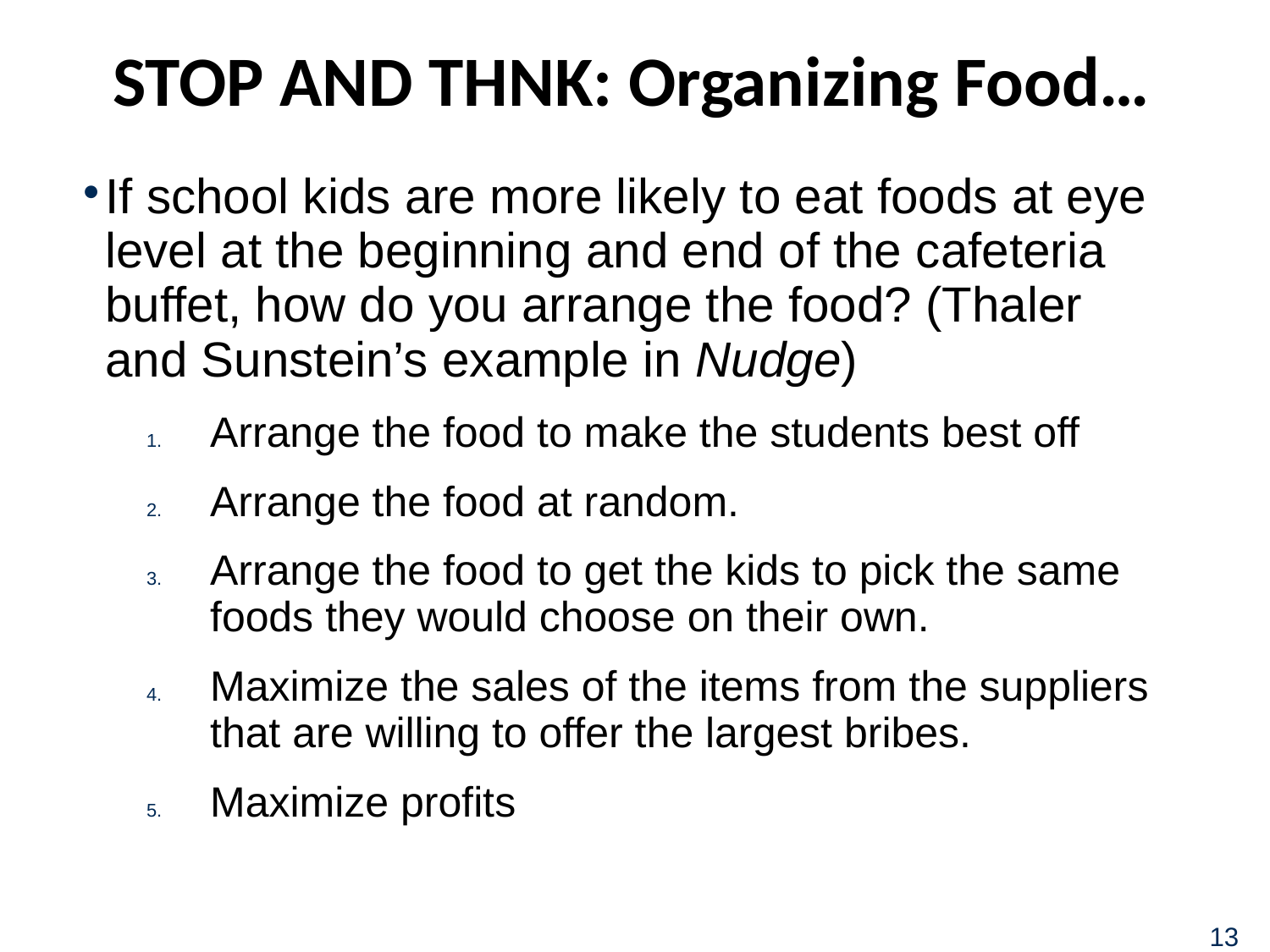

# STOP AND THNK: Organizing Food…
If school kids are more likely to eat foods at eye level at the beginning and end of the cafeteria buffet, how do you arrange the food? (Thaler and Sunstein’s example in Nudge)
Arrange the food to make the students best off
Arrange the food at random.
Arrange the food to get the kids to pick the same foods they would choose on their own.
Maximize the sales of the items from the suppliers that are willing to offer the largest bribes.
Maximize profits
13